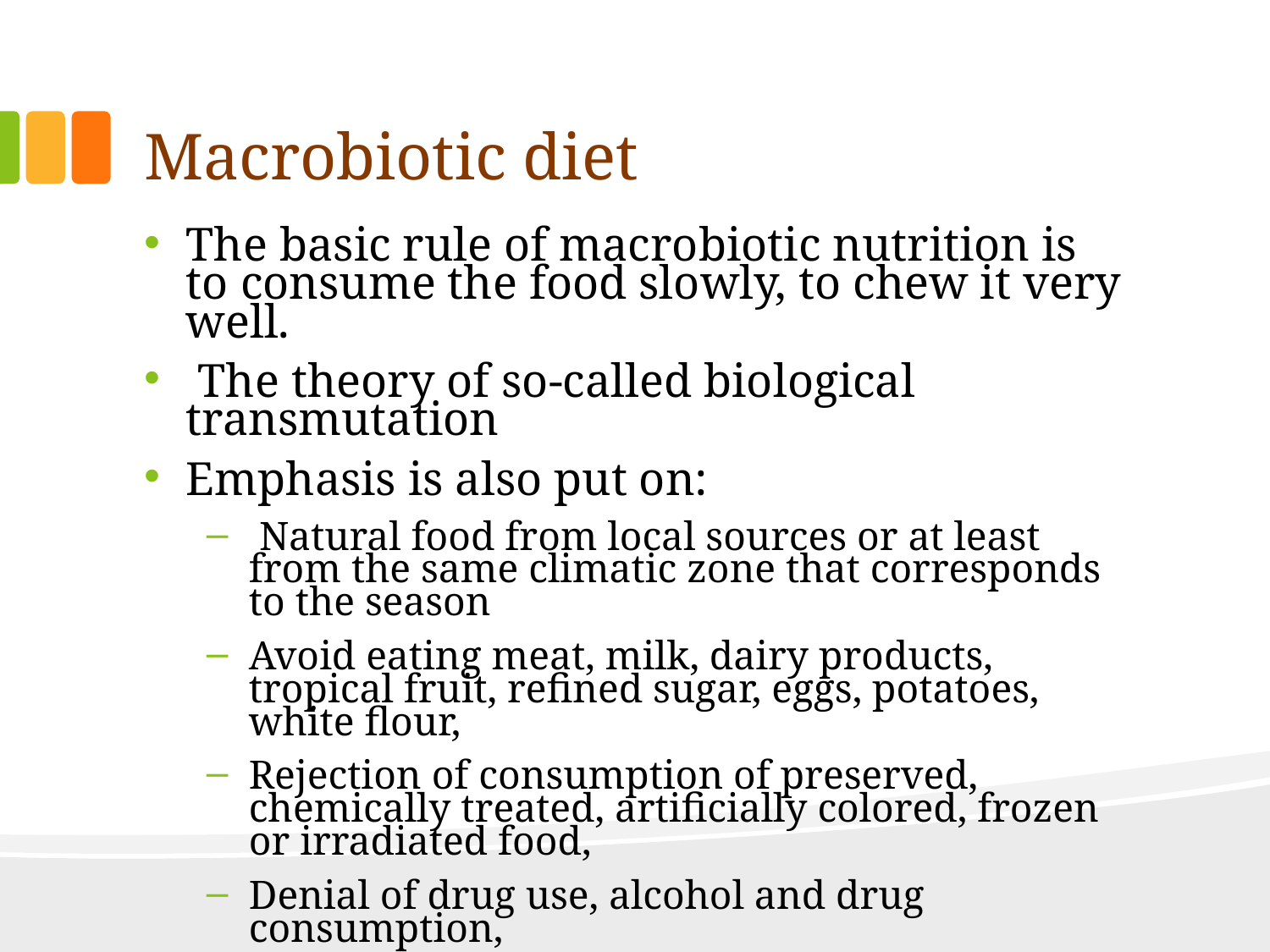

# Macrobiotic diet
The basic rule of macrobiotic nutrition is to consume the food slowly, to chew it very well.
 The theory of so-called biological transmutation
Emphasis is also put on:
 Natural food from local sources or at least from the same climatic zone that corresponds to the season
Avoid eating meat, milk, dairy products, tropical fruit, refined sugar, eggs, potatoes, white flour,
Rejection of consumption of preserved, chemically treated, artificially colored, frozen or irradiated food,
Denial of drug use, alcohol and drug consumption,
Modesty, moderation, positive attitude